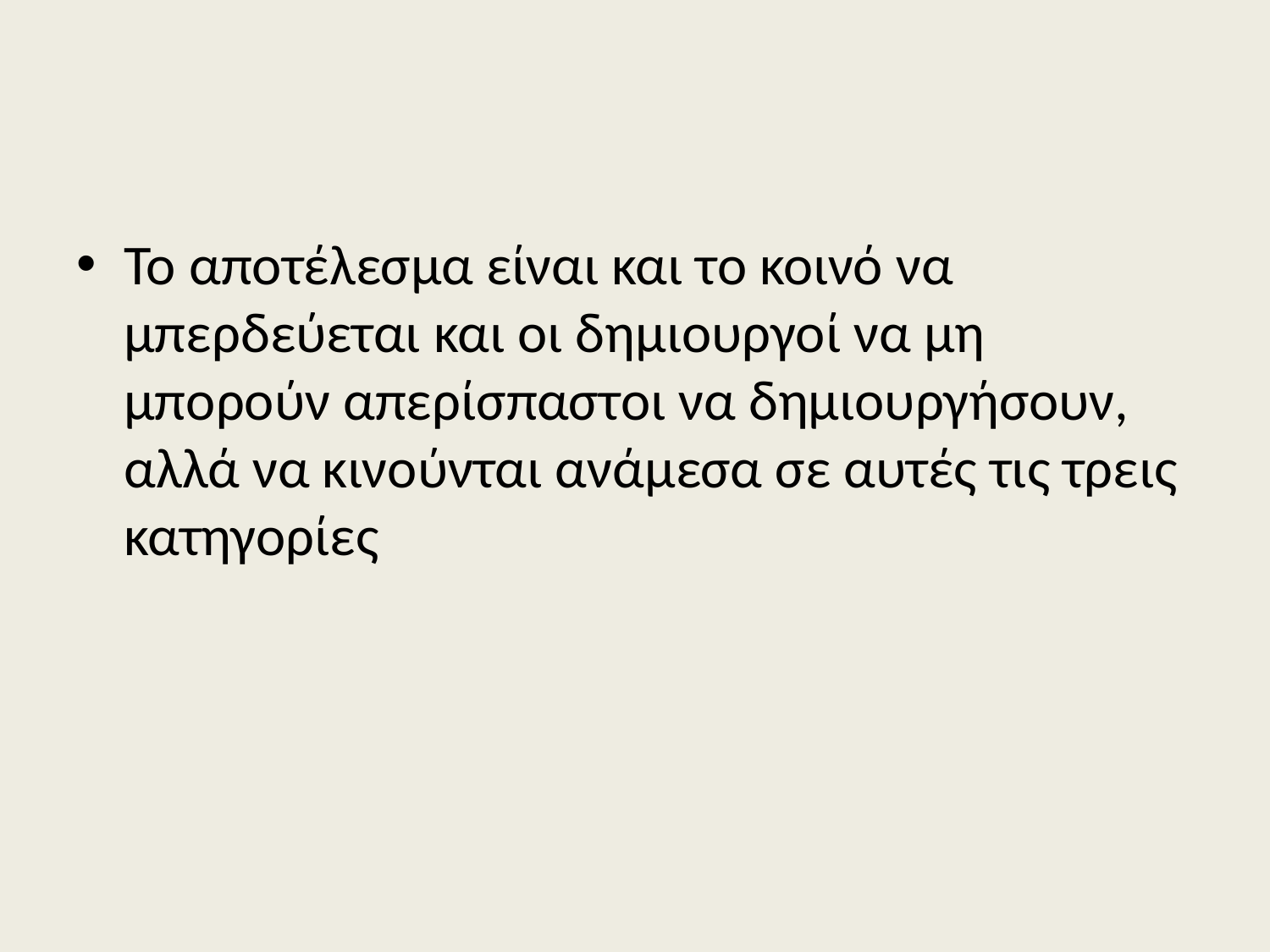

#
Το αποτέλεσμα είναι και το κοινό να μπερδεύεται και οι δημιουργοί να μη μπορούν απερίσπαστοι να δημιουργήσουν, αλλά να κινούνται ανάμεσα σε αυτές τις τρεις κατηγορίες